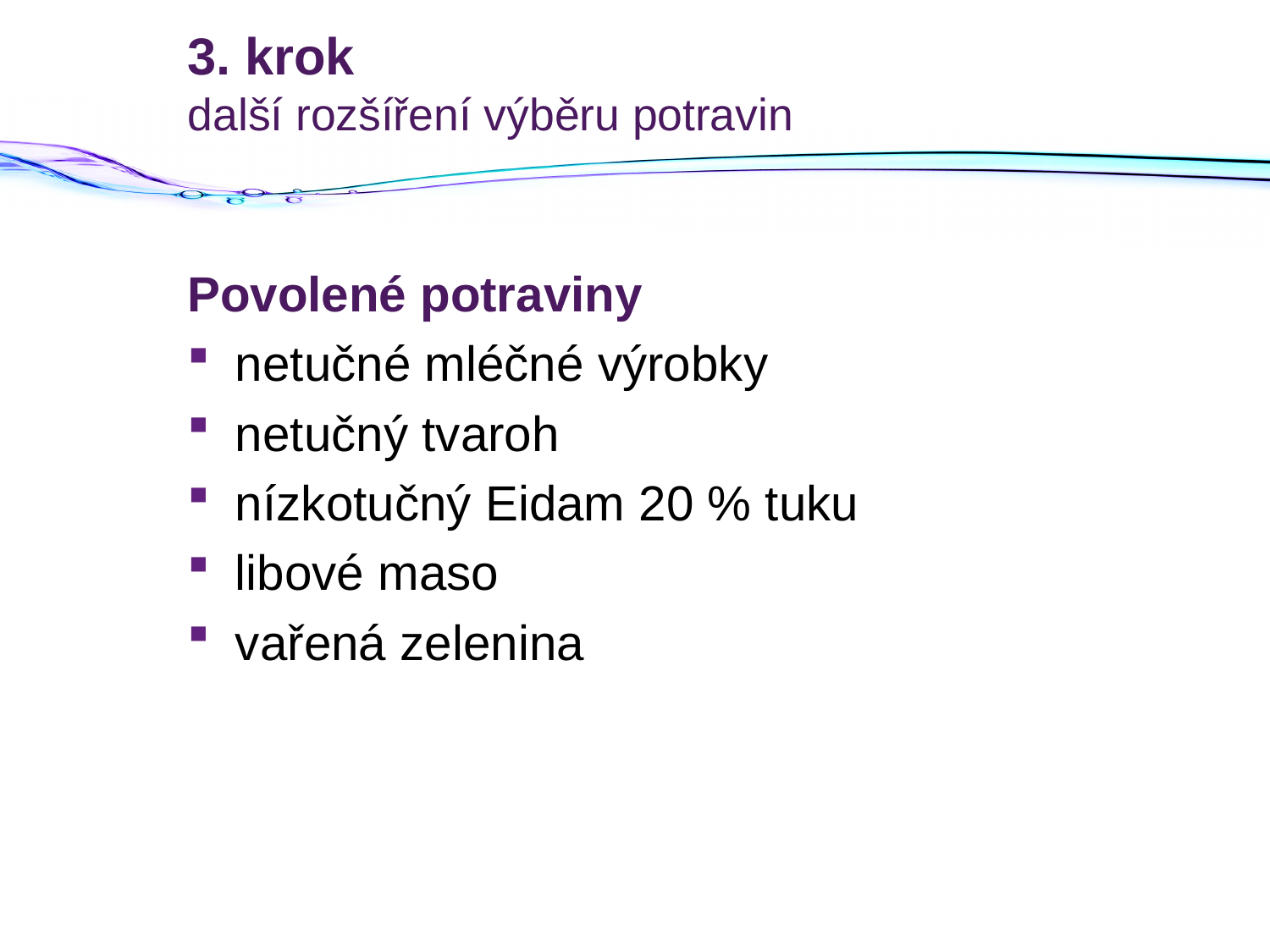

# 3. krok další rozšíření výběru potravin
Povolené potraviny
netučné mléčné výrobky
netučný tvaroh
nízkotučný Eidam 20 % tuku
libové maso
vařená zelenina